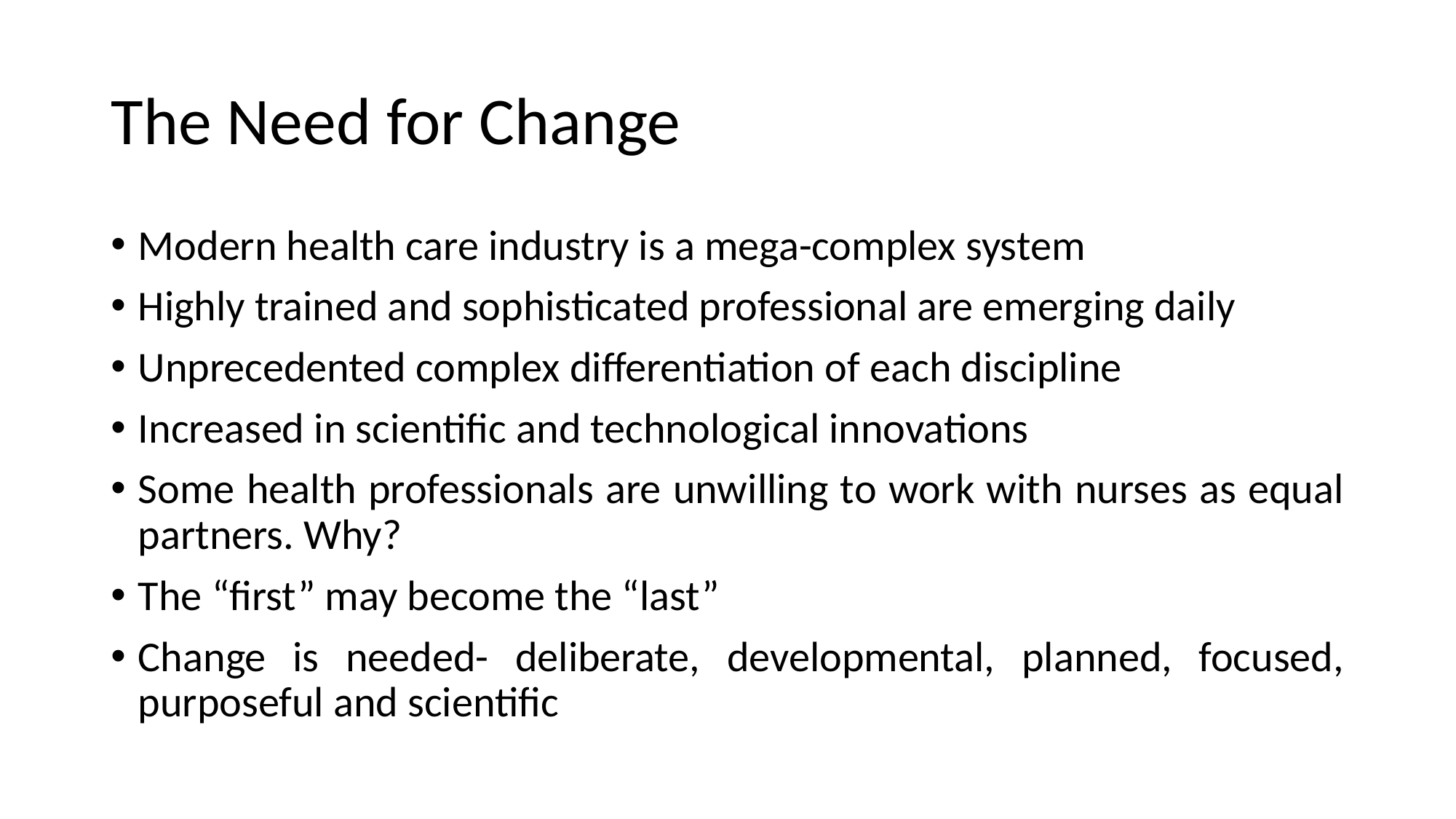

# The Need for Change
Modern health care industry is a mega-complex system
Highly trained and sophisticated professional are emerging daily
Unprecedented complex differentiation of each discipline
Increased in scientific and technological innovations
Some health professionals are unwilling to work with nurses as equal partners. Why?
The “first” may become the “last”
Change is needed- deliberate, developmental, planned, focused, purposeful and scientific